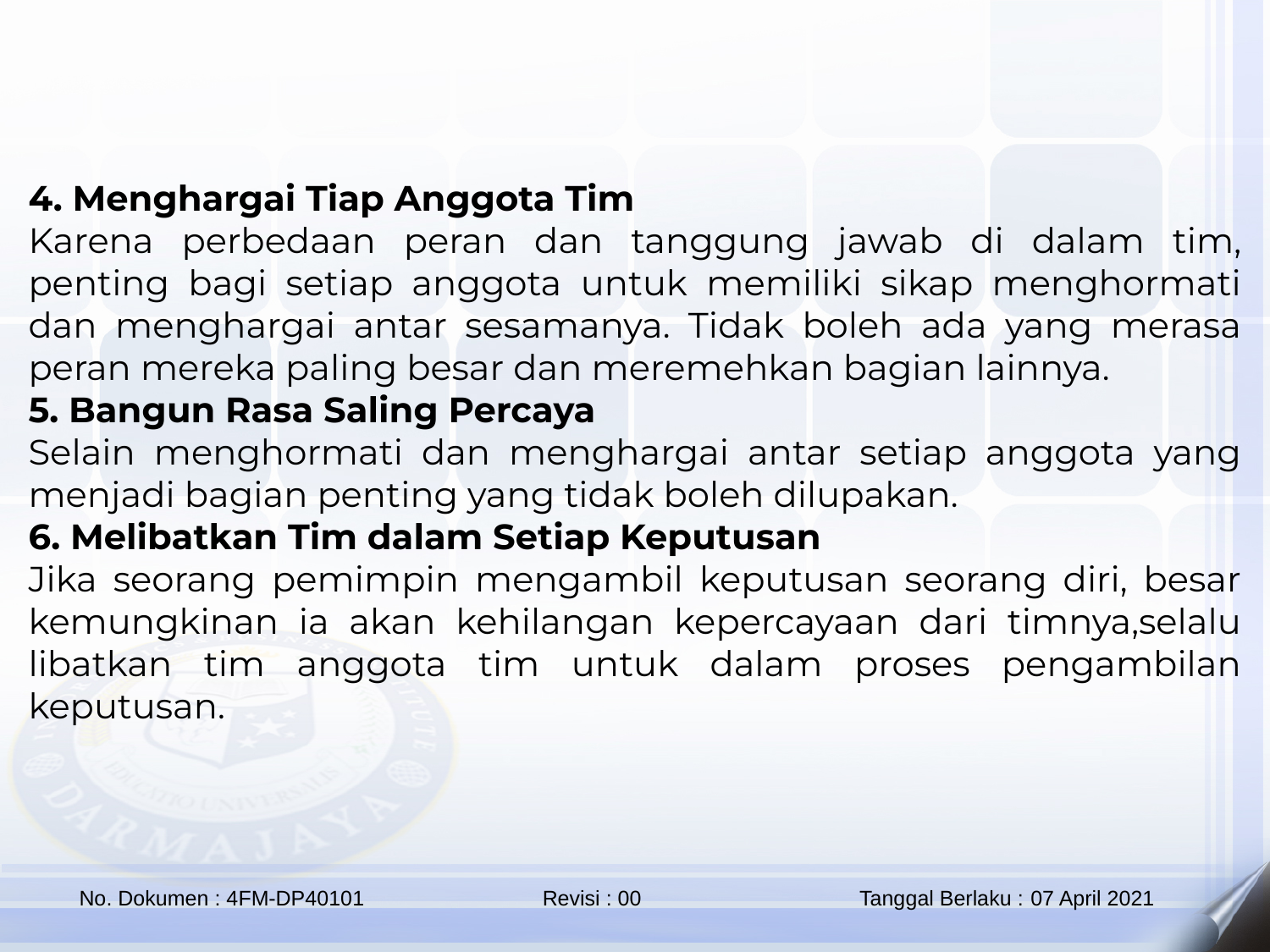

4. Menghargai Tiap Anggota Tim
Karena perbedaan peran dan tanggung jawab di dalam tim, penting bagi setiap anggota untuk memiliki sikap menghormati dan menghargai antar sesamanya. Tidak boleh ada yang merasa peran mereka paling besar dan meremehkan bagian lainnya.
5. Bangun Rasa Saling Percaya
Selain menghormati dan menghargai antar setiap anggota yang menjadi bagian penting yang tidak boleh dilupakan.
6. Melibatkan Tim dalam Setiap Keputusan
Jika seorang pemimpin mengambil keputusan seorang diri, besar kemungkinan ia akan kehilangan kepercayaan dari timnya,selalu libatkan tim anggota tim untuk dalam proses pengambilan keputusan.